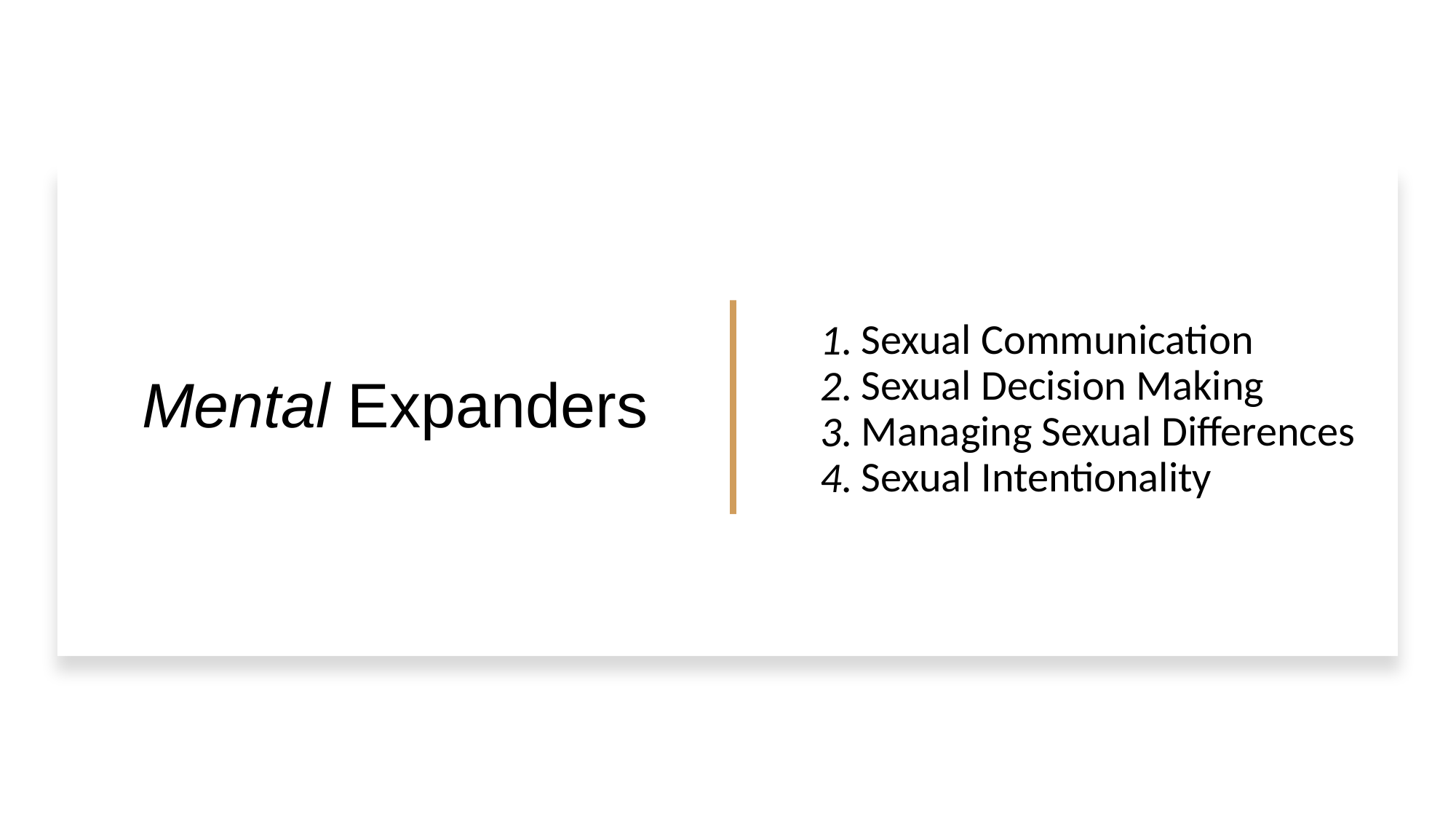

# Mental Expanders
Sexual Communication
Sexual Decision Making
Managing Sexual Differences
Sexual Intentionality
1.
2.
3.
4.